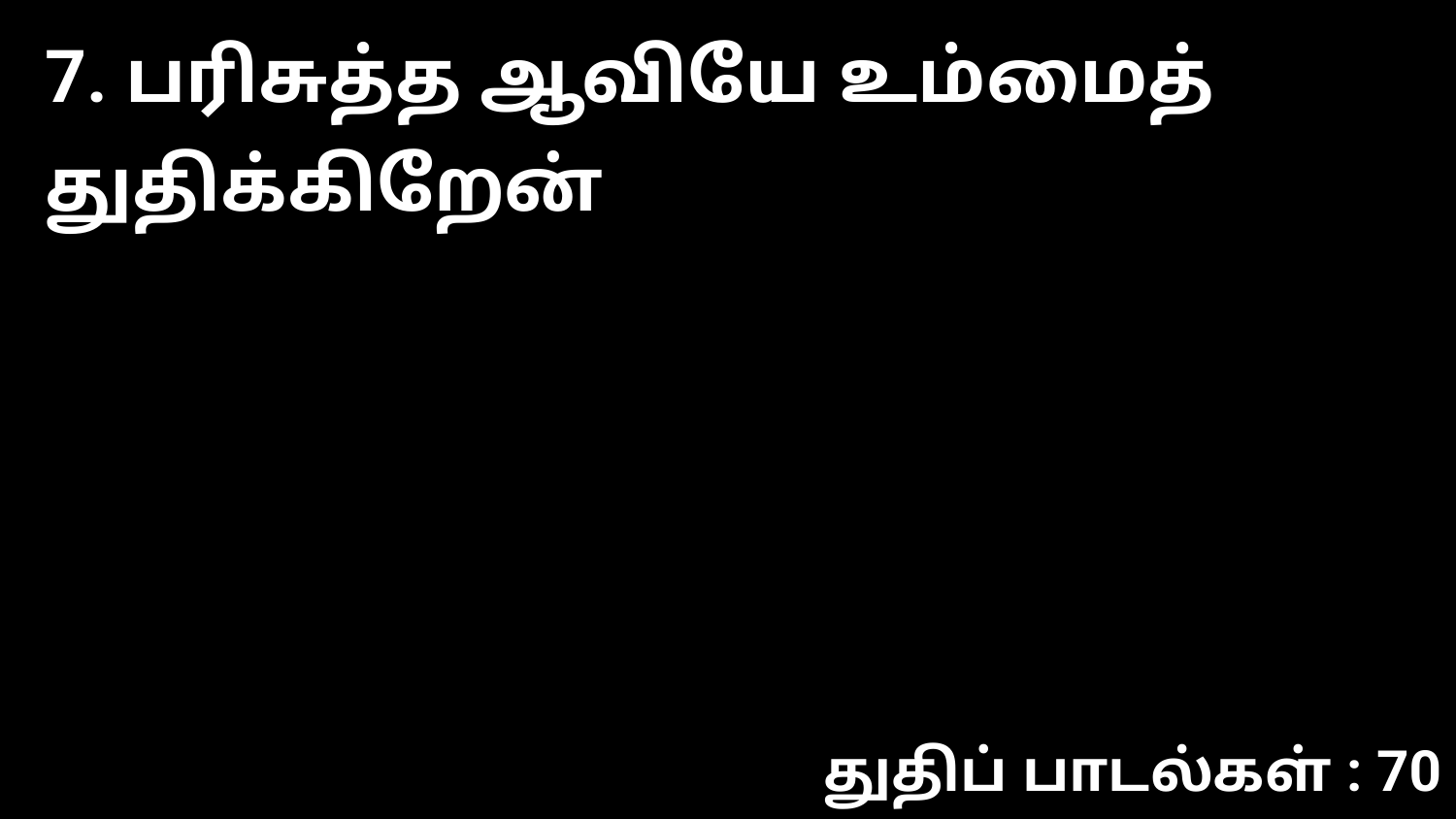

7. பரிசுத்த ஆவியே உம்மைத் துதிக்கிறேன்
துதிப் பாடல்கள் : 70